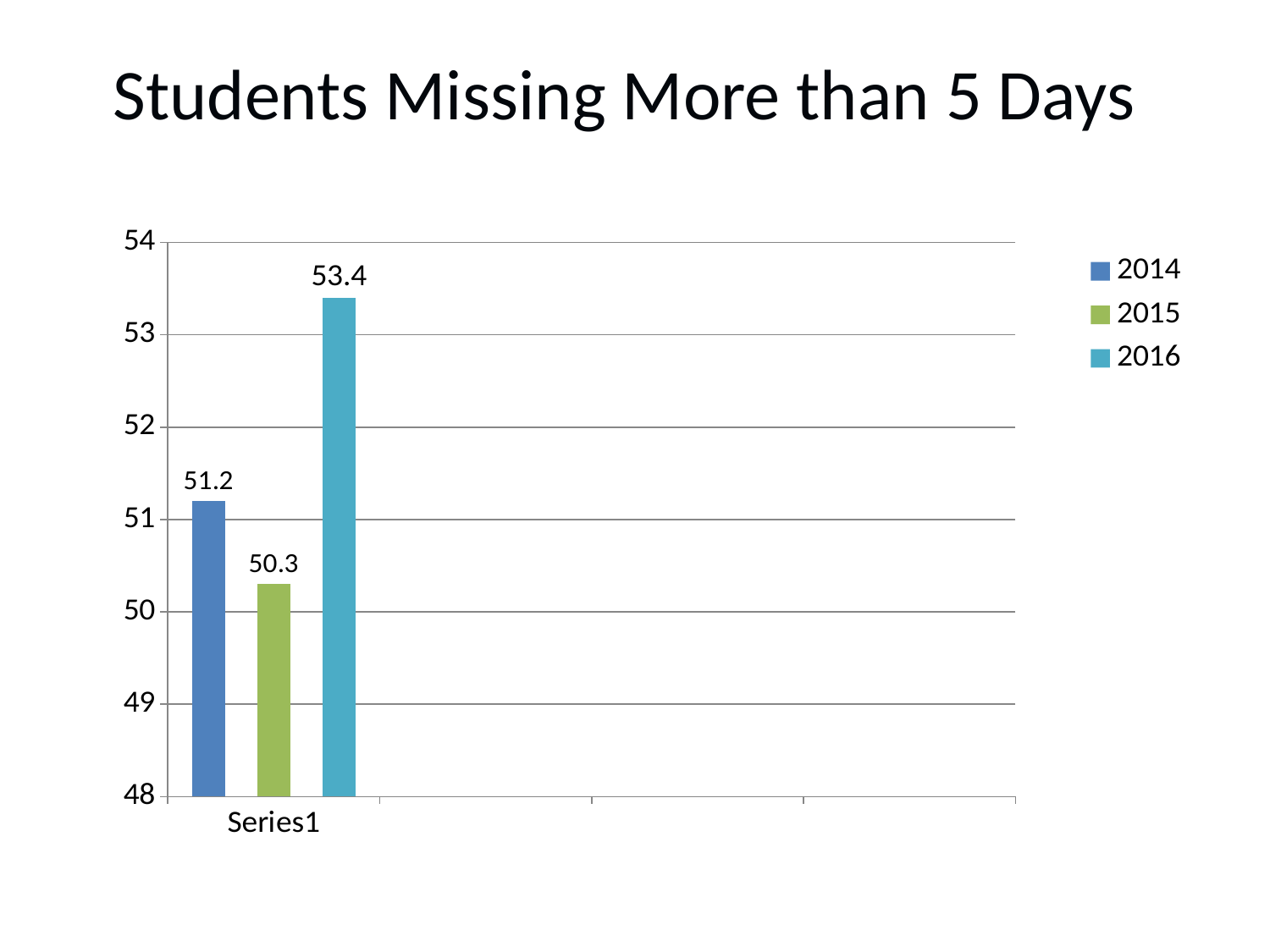

# Students Missing More than 5 Days

### Chart

| Category | 2014 |  2 | 2015 |  3 | 2016 |
|---|---|---|---|---|---|
|  | 51.2 | None | 50.3 | None | 53.4 |
|  | None | None | None | None | None |
|  | None | None | None | None | None |
|  | None | None | None | None | None |